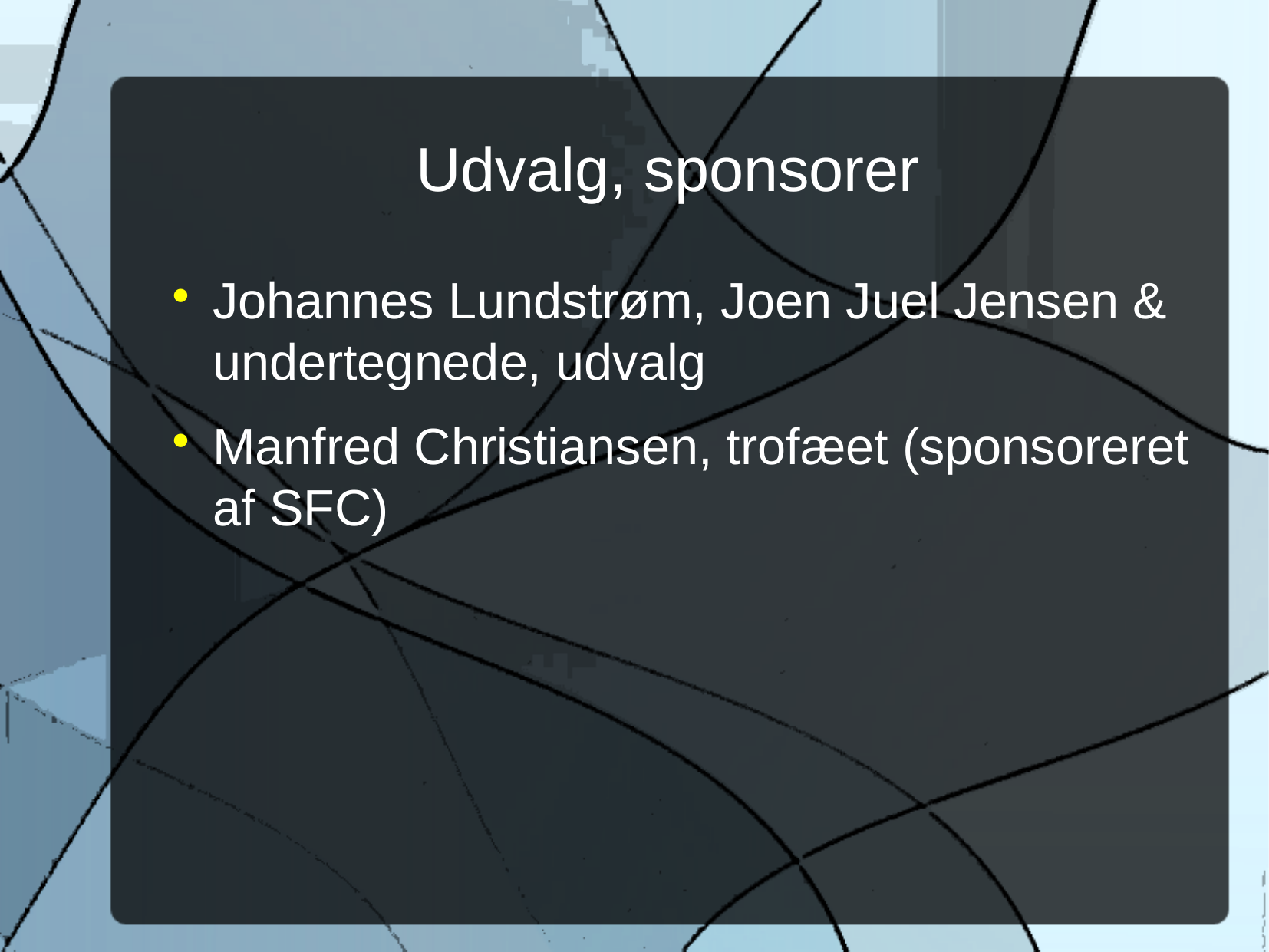

Udvalg, sponsorer
Johannes Lundstrøm, Joen Juel Jensen & undertegnede, udvalg
Manfred Christiansen, trofæet (sponsoreret af SFC)